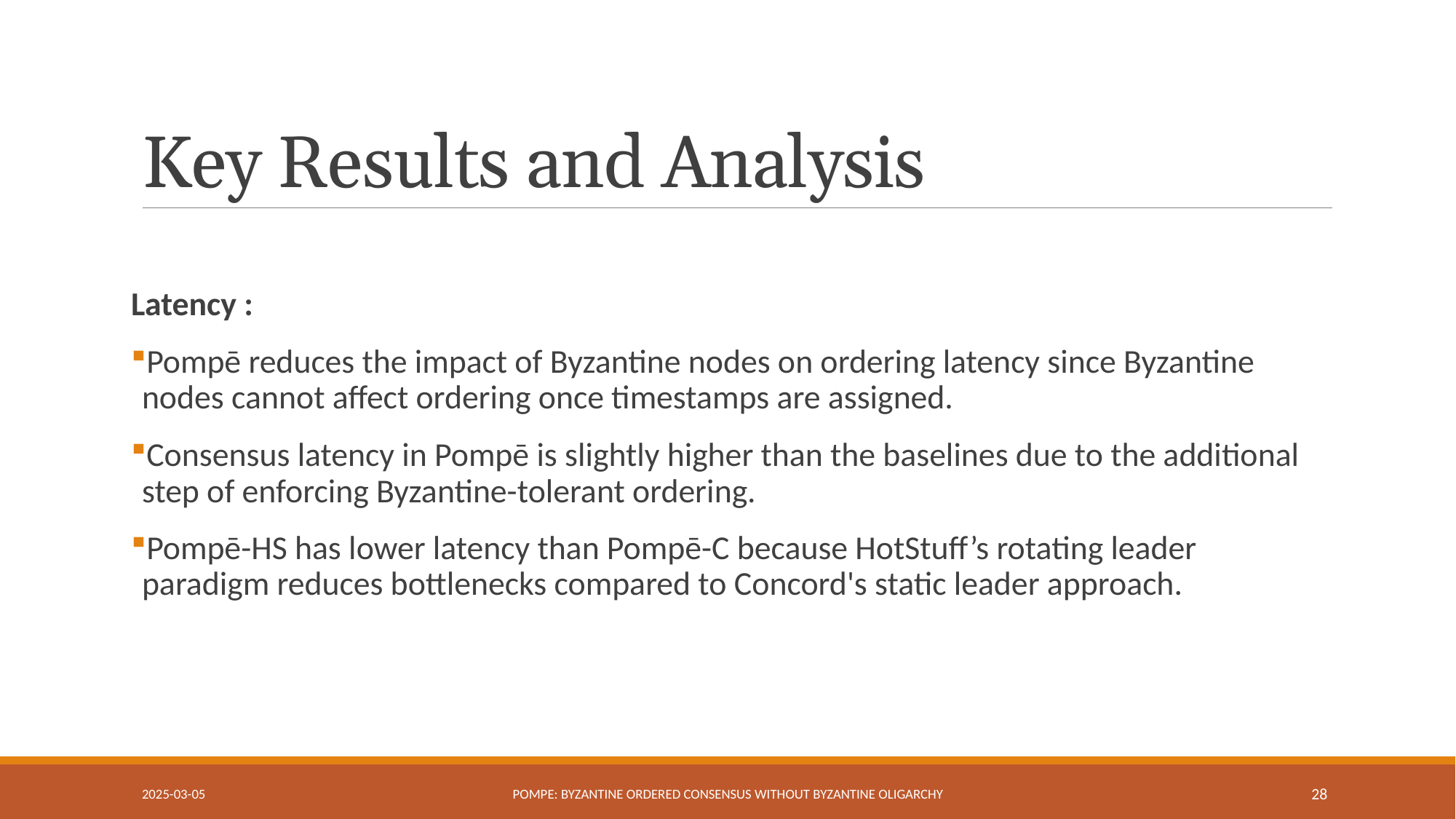

# Key Results and Analysis

Latency :
Pompē reduces the impact of Byzantine nodes on ordering latency since Byzantine nodes cannot affect ordering once timestamps are assigned.
Consensus latency in Pompē is slightly higher than the baselines due to the additional step of enforcing Byzantine-tolerant ordering.
Pompē-HS has lower latency than Pompē-C because HotStuff’s rotating leader paradigm reduces bottlenecks compared to Concord's static leader approach.
2025-03-05
Pompe: Byzantine ordered Consensus without Byzantine Oligarchy
28